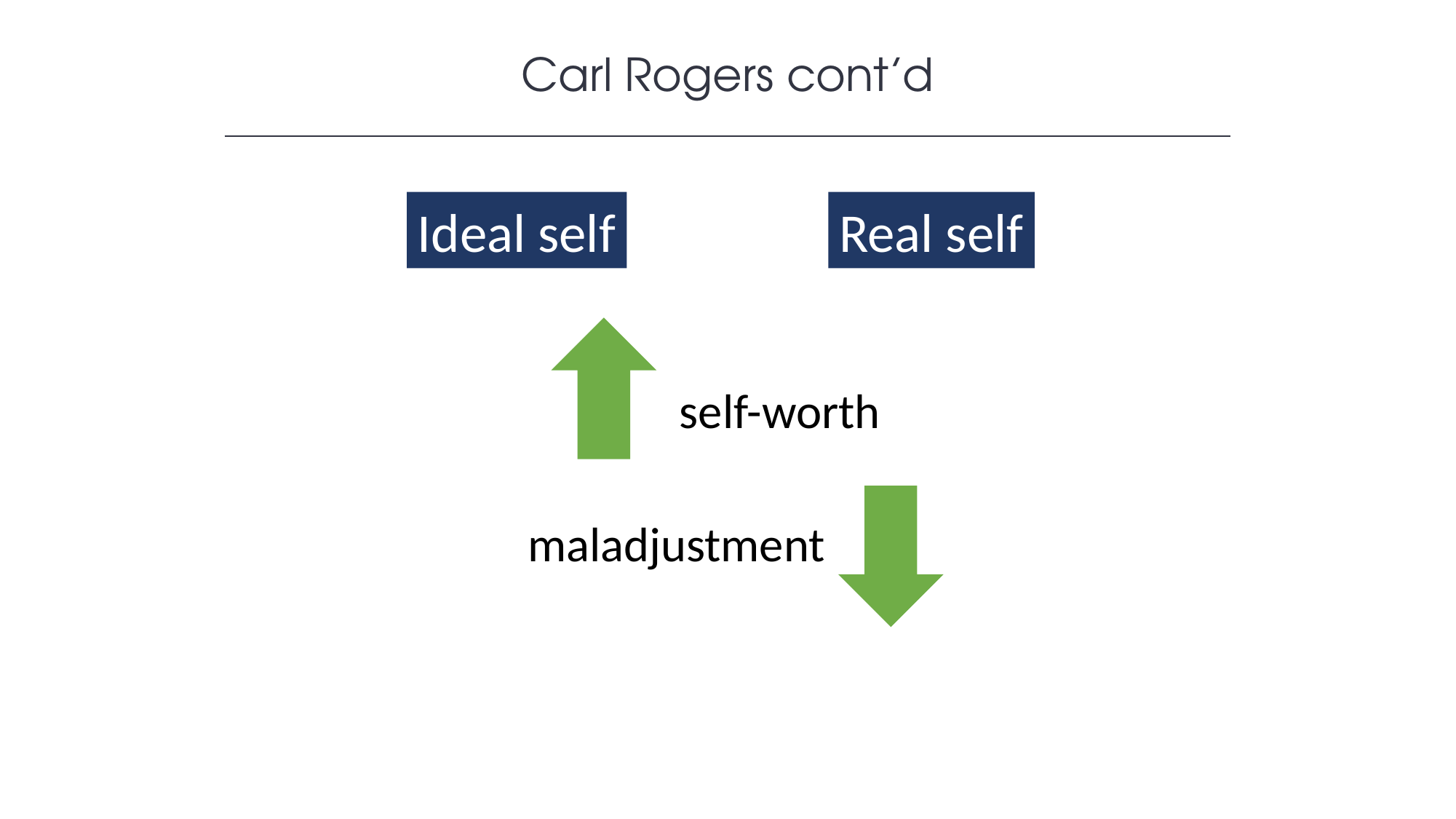

Carl Rogers cont’d
Ideal self
Real self

self-worth

maladjustment